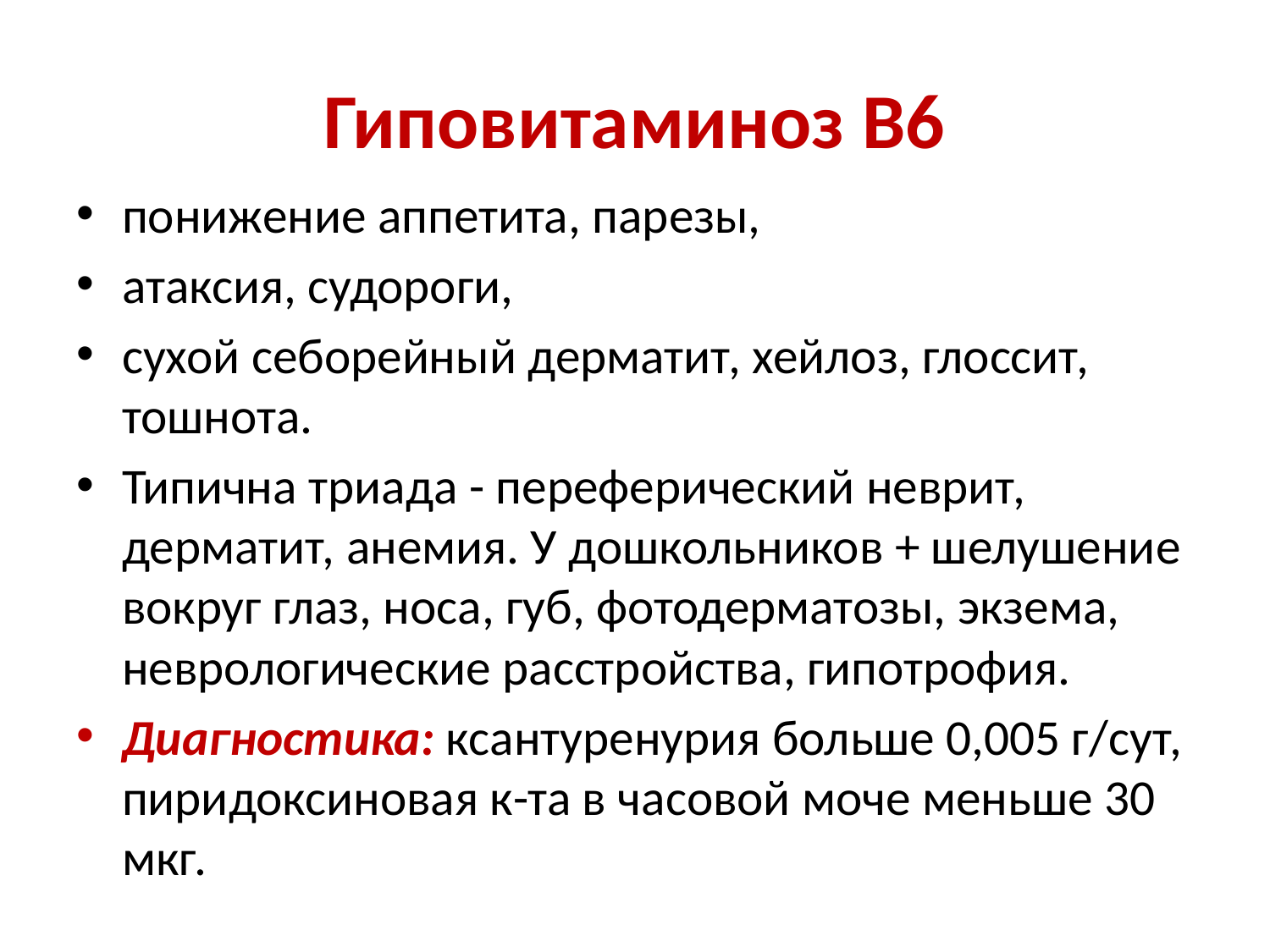

# Гиповитаминоз В6
понижение аппетита, парезы,
атаксия, судороги,
сухой себорейный дерматит, хейлоз, глоссит, тошнота.
Типична триада - переферический неврит, дерматит, анемия. У дошкольников + шелушение вокруг глаз, носа, губ, фотодерматозы, экзема, неврологические расстройства, гипотрофия.
Диагностика: ксантуренурия больше 0,005 г/сут, пиридоксиновая к-та в часовой моче меньше 30 мкг.